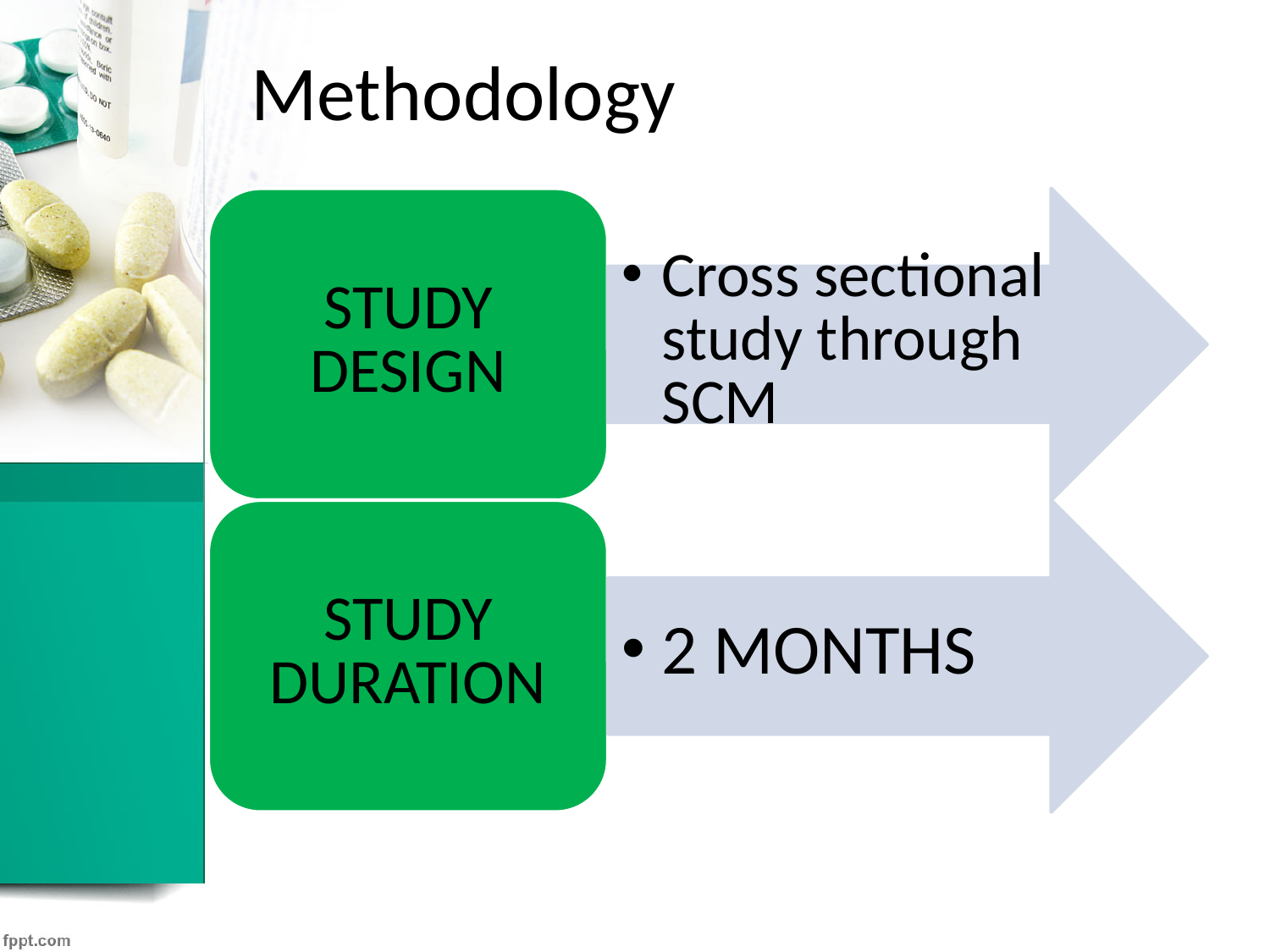

# Methodology

STUDY DESIGN
STUDY DURATION
2 MONTHS
Cross sectional study through SCM